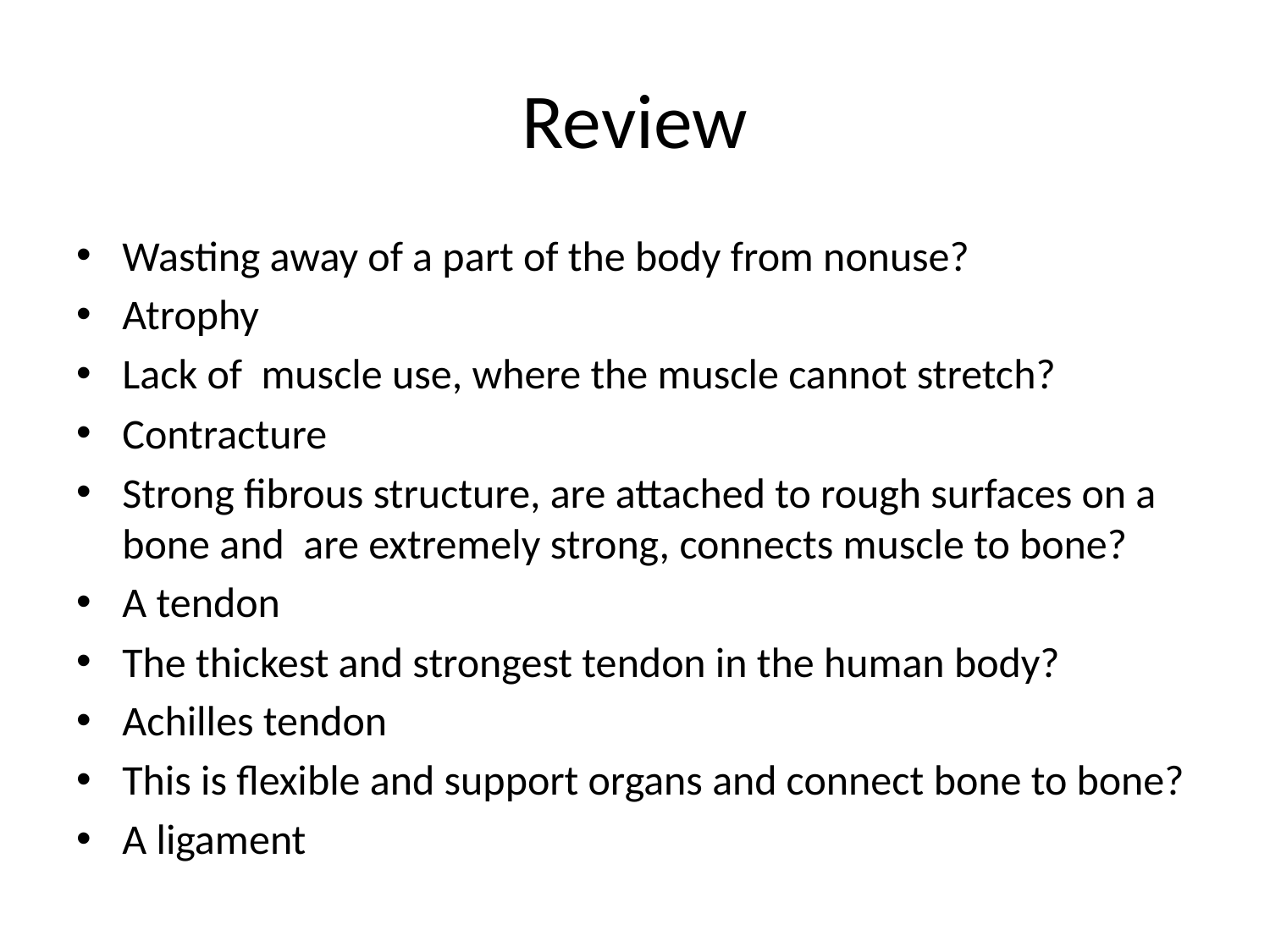

# Review
Wasting away of a part of the body from nonuse?
Atrophy
Lack of  muscle use, where the muscle cannot stretch?
Contracture
Strong fibrous structure, are attached to rough surfaces on a bone and  are extremely strong, connects muscle to bone?
A tendon
The thickest and strongest tendon in the human body?
Achilles tendon
This is flexible and support organs and connect bone to bone?
A ligament